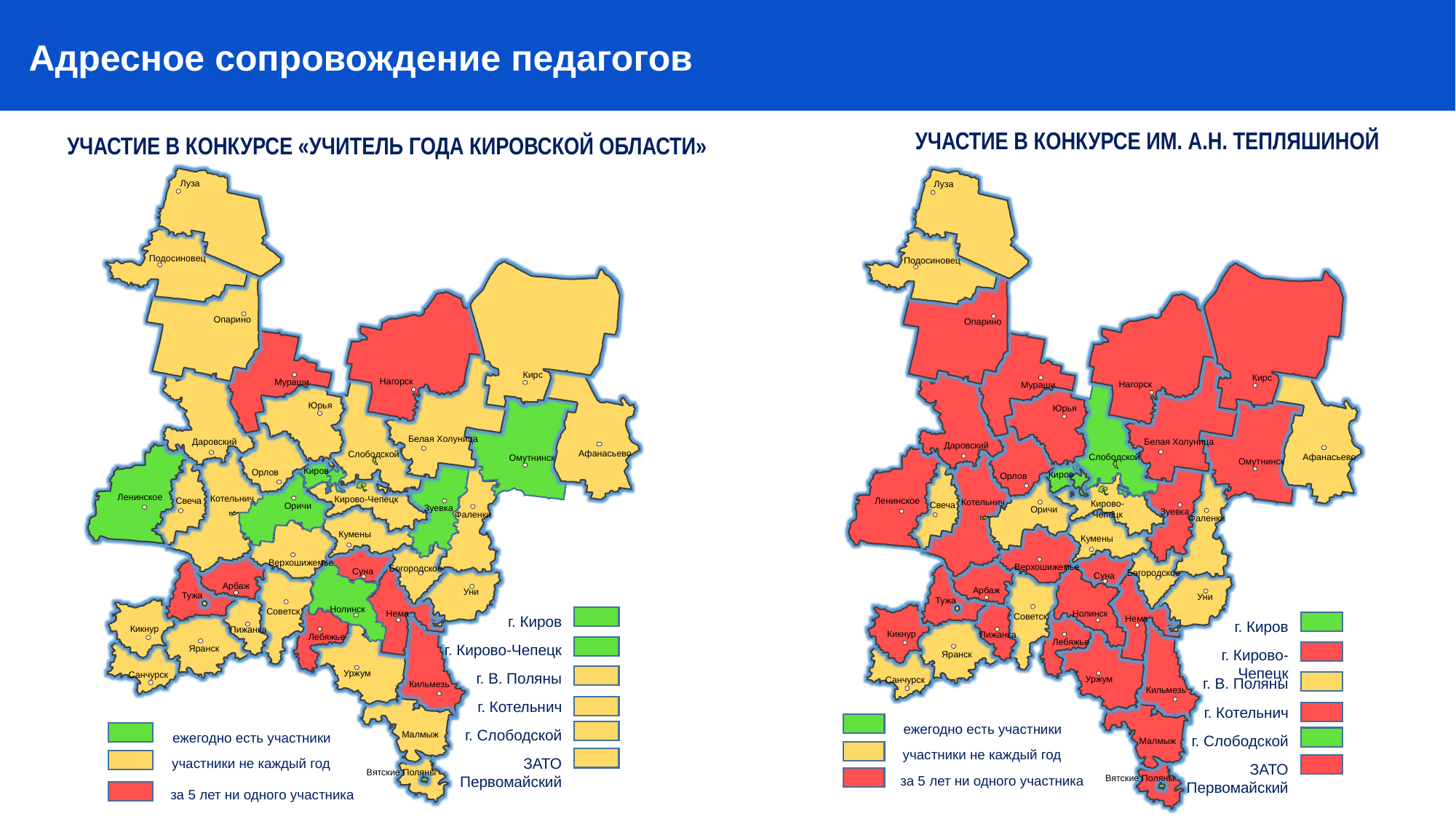

Адресное сопровождение педагогов
Участие в Конкурсе им. А.Н. тепляшиной
Участие в Конкурсе «учитель года кировской области»

Луза

Подосиновец

Опарино

Кирс

Нагорск
Мураши

Юрья

Белая Холуница
Даровский

Афанасьево
Слободской

Омутнинск

Киров

Орлов

Ленинское

Котельнич
Кирово-Чепецк
Свеча

Оричи
Зуевка

Фаленки

Кумены

Верхошижемье

Богородское

Суна

Арбаж

Уни
Тужа

Нолинск

Советск
г. Киров

Нема

Кикнур
Пижанка

Лебяжье
г. Кирово-Чепецк

Яранск
г. В. Поляны

Уржум
Санчурск
Кильмезь

г. Котельнич

г. Слободской

ежегодно есть участники
Малмыж
ЗАТО Первомайский

участники не каждый год

Вятские Поляны

за 5 лет ни одного участника

Луза

Подосиновец

Опарино

Кирс

Нагорск
Мураши

Юрья

Белая Холуница
Даровский

Афанасьево
Слободской

Омутнинск

Киров

Орлов

Ленинское

Котельнич
Кирово-Чепецк
Свеча

Оричи
Зуевка

Фаленки

Кумены

Верхошижемье

Богородское

Суна

Арбаж

Уни
Тужа

Нолинск

Советск
г. Киров

Нема

Кикнур
Пижанка

Лебяжье
г. Кирово-Чепецк

Яранск
г. В. Поляны

Уржум
Санчурск
Кильмезь

г. Котельнич

ежегодно есть участники
г. Слободской

Малмыж
участники не каждый год

ЗАТО Первомайский

за 5 лет ни одного участника

Вятские Поляны